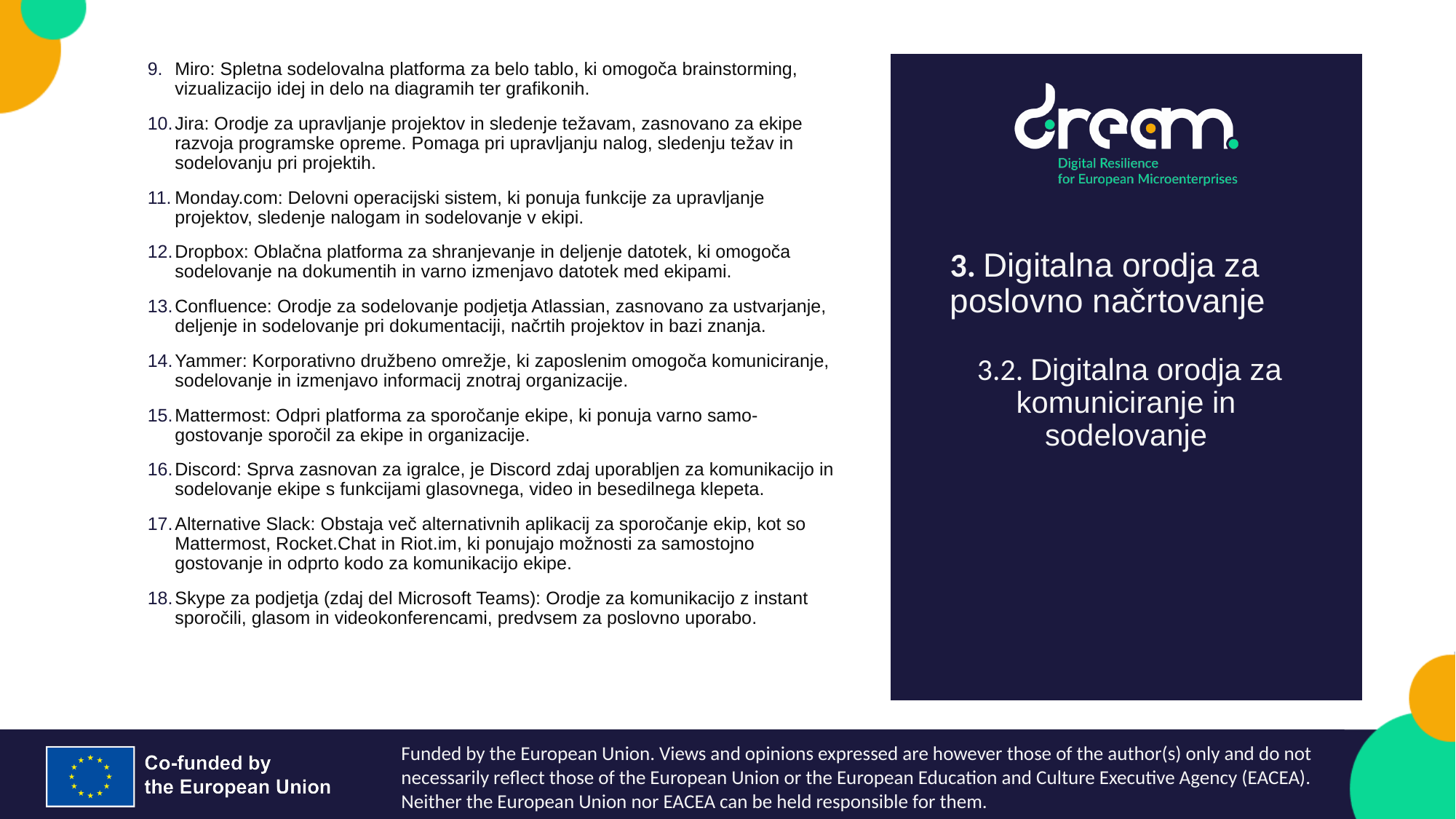

Miro: Spletna sodelovalna platforma za belo tablo, ki omogoča brainstorming, vizualizacijo idej in delo na diagramih ter grafikonih.
Jira: Orodje za upravljanje projektov in sledenje težavam, zasnovano za ekipe razvoja programske opreme. Pomaga pri upravljanju nalog, sledenju težav in sodelovanju pri projektih.
Monday.com: Delovni operacijski sistem, ki ponuja funkcije za upravljanje projektov, sledenje nalogam in sodelovanje v ekipi.
Dropbox: Oblačna platforma za shranjevanje in deljenje datotek, ki omogoča sodelovanje na dokumentih in varno izmenjavo datotek med ekipami.
Confluence: Orodje za sodelovanje podjetja Atlassian, zasnovano za ustvarjanje, deljenje in sodelovanje pri dokumentaciji, načrtih projektov in bazi znanja.
Yammer: Korporativno družbeno omrežje, ki zaposlenim omogoča komuniciranje, sodelovanje in izmenjavo informacij znotraj organizacije.
Mattermost: Odpri platforma za sporočanje ekipe, ki ponuja varno samo-gostovanje sporočil za ekipe in organizacije.
Discord: Sprva zasnovan za igralce, je Discord zdaj uporabljen za komunikacijo in sodelovanje ekipe s funkcijami glasovnega, video in besedilnega klepeta.
Alternative Slack: Obstaja več alternativnih aplikacij za sporočanje ekip, kot so Mattermost, Rocket.Chat in Riot.im, ki ponujajo možnosti za samostojno gostovanje in odprto kodo za komunikacijo ekipe.
Skype za podjetja (zdaj del Microsoft Teams): Orodje za komunikacijo z instant sporočili, glasom in videokonferencami, predvsem za poslovno uporabo.

3. Digitalna orodja za poslovno načrtovanje
 3.2. Digitalna orodja za komuniciranje in sodelovanje